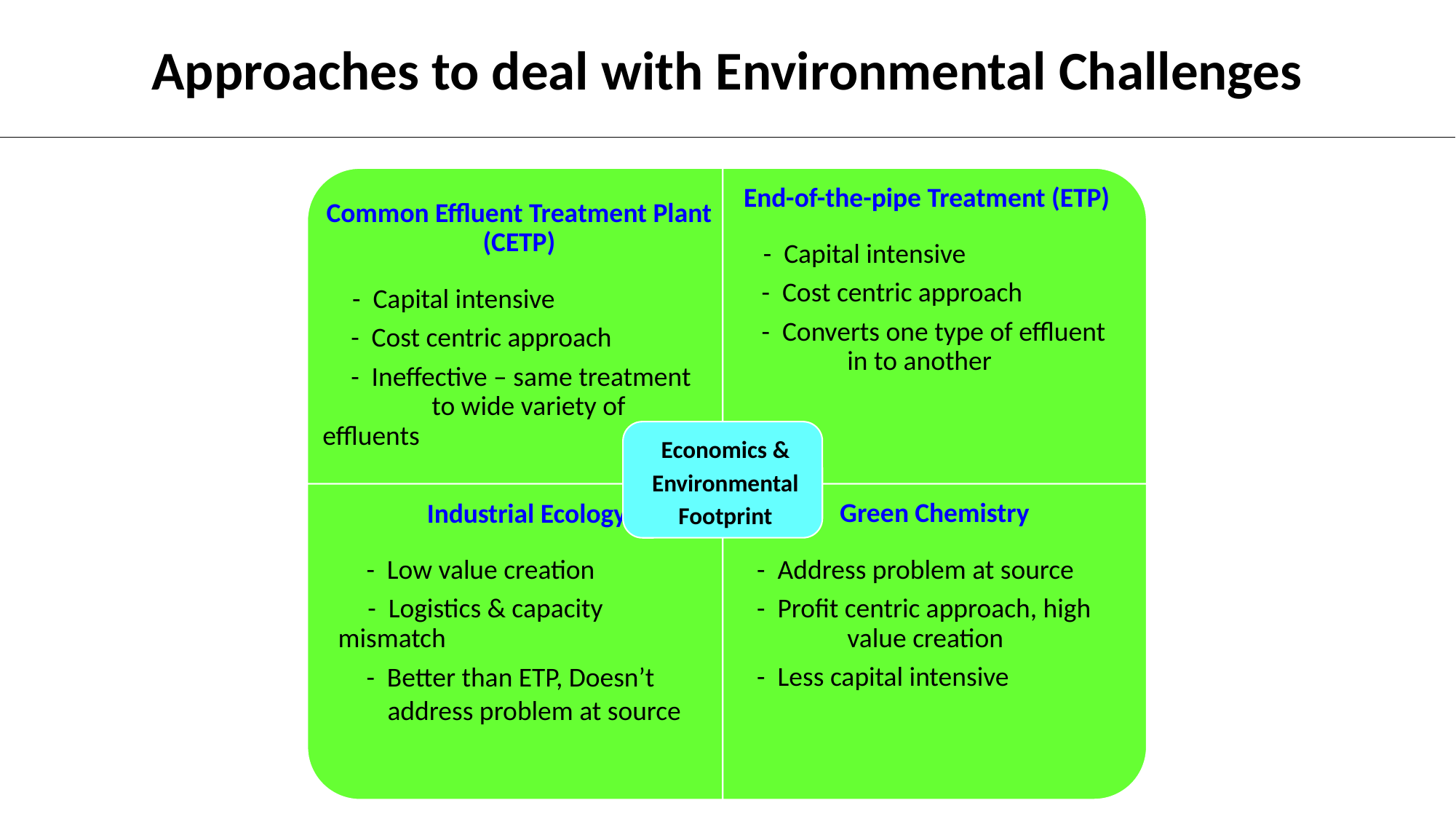

Approaches to deal with Environmental Challenges
Common Effluent Treatment Plant (CETP)

      -  Capital intensive
      -  Cost centric approach
      -  Ineffective – same treatment            	to wide variety of effluents
End-of-the-pipe Treatment (ETP)

     -  Capital intensive
     -  Cost centric approach
     -  Converts one type of effluent 	in to another
Industrial Ecology

      -  Low value creation
      -  Logistics & capacity mismatch
      -  Better than ETP, Doesn’t
        address problem at source
Green Chemistry

    -  Address problem at source
    -  Profit centric approach, high 	value creation
    -  Less capital intensive
Economics & Environmental Footprint